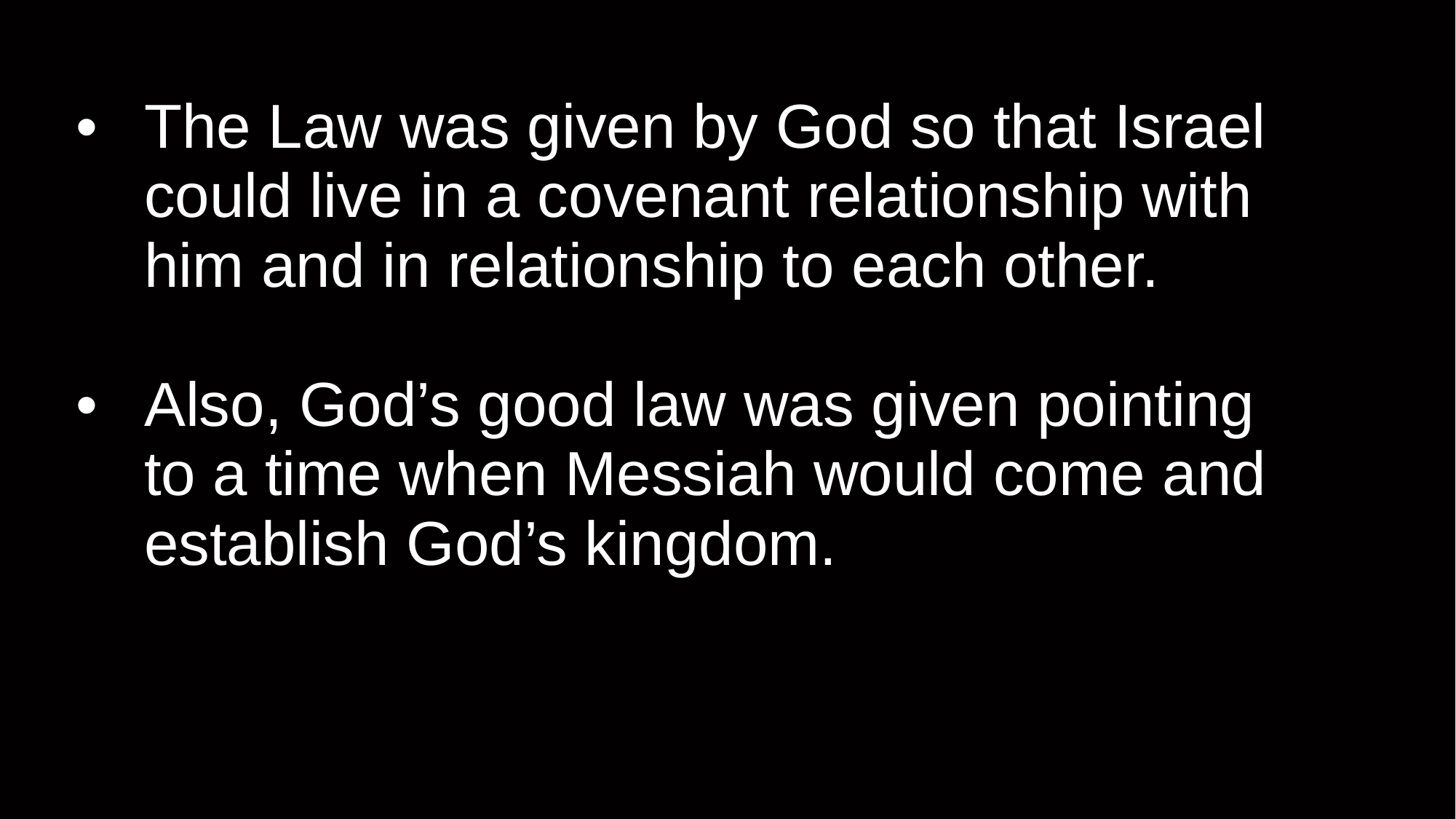

# The Law was given by God so that Israel could live in a covenant relationship with him and in relationship to each other.

‌Also, God’s good law was given pointing to a time when Messiah would come and establish God’s kingdom.
‌